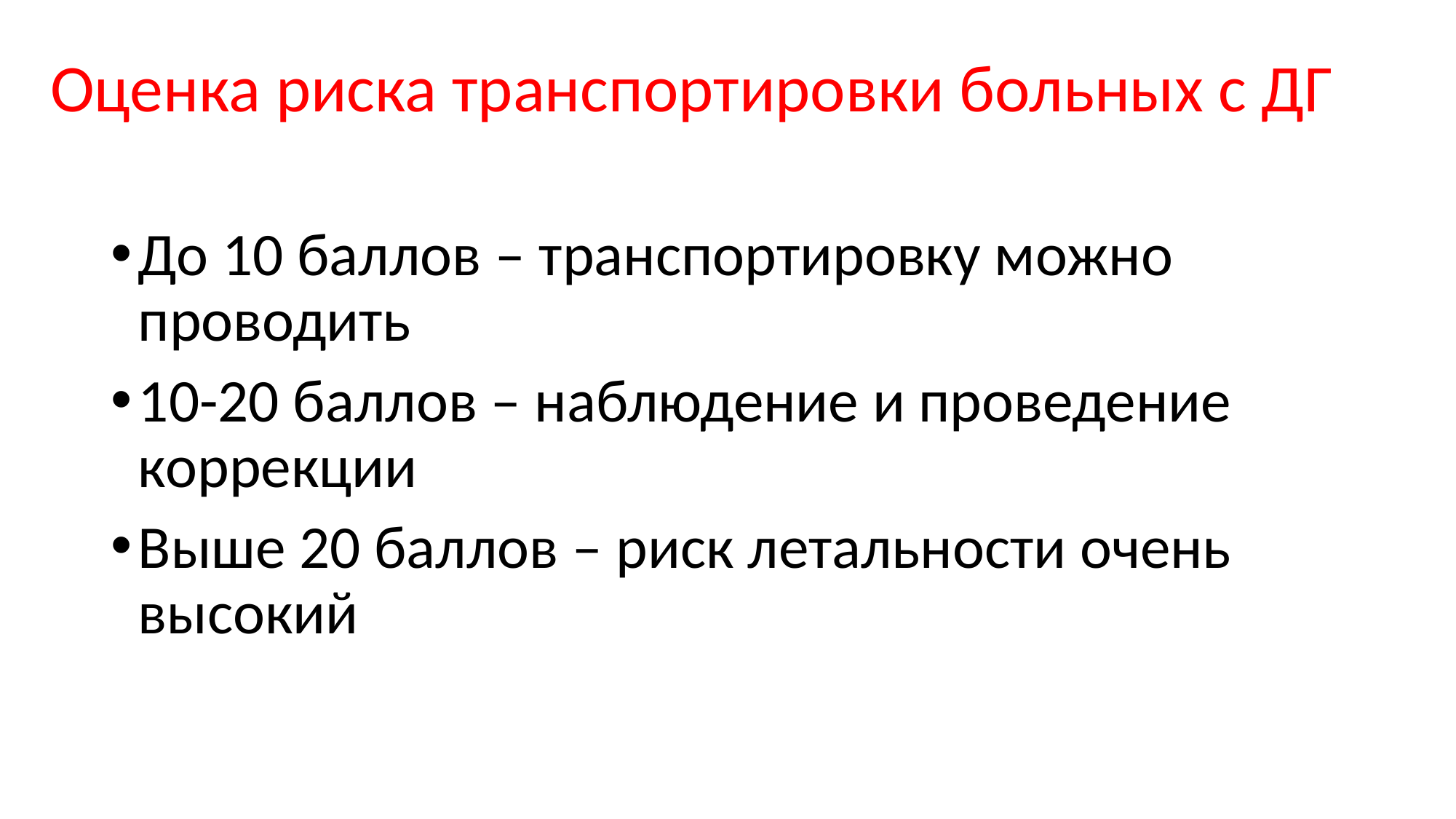

# Оценка риска транспортировки больных с ДГ
До 10 баллов – транспортировку можно проводить
10-20 баллов – наблюдение и проведение коррекции
Выше 20 баллов – риск летальности очень высокий